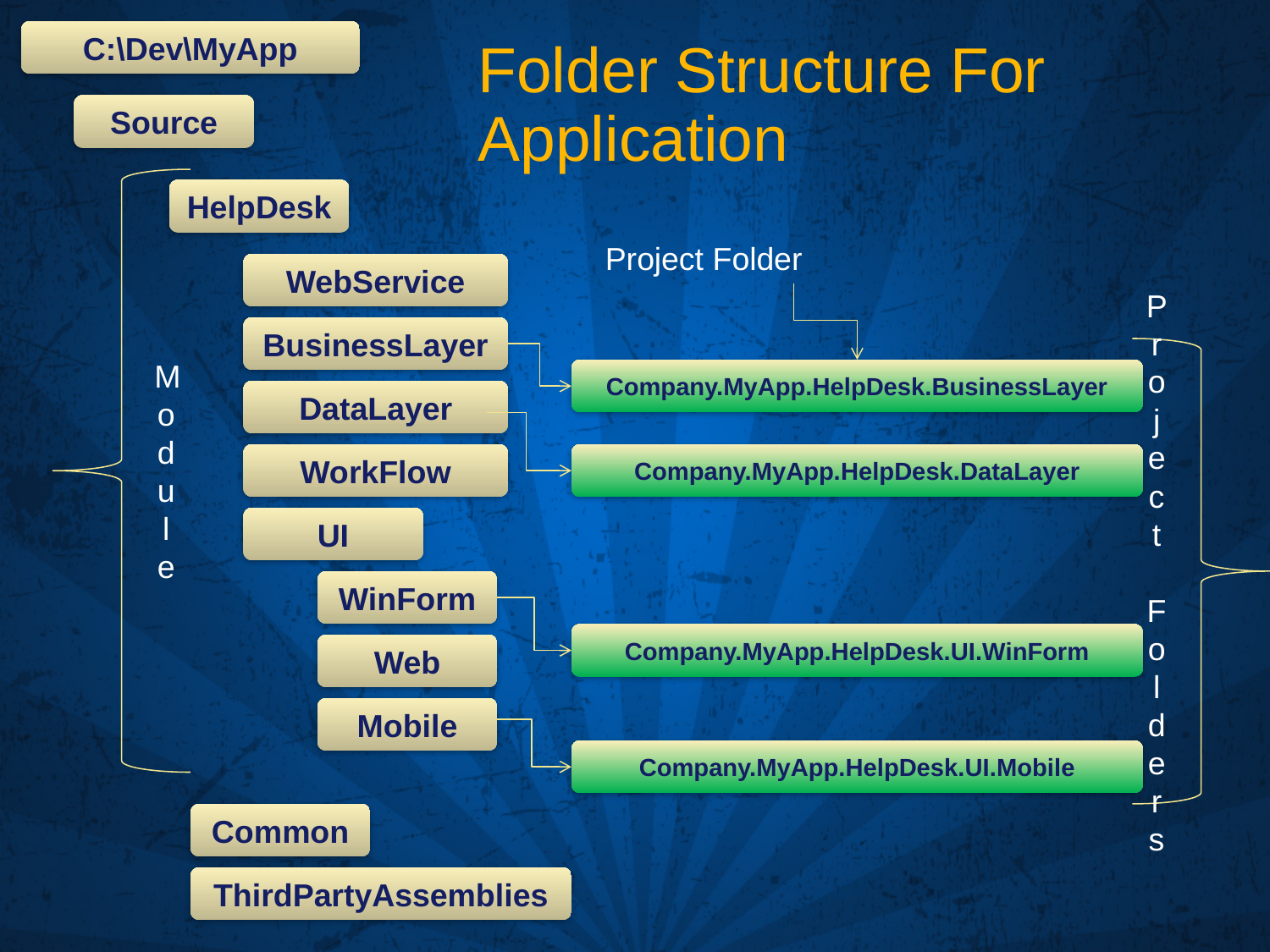

C:\Dev\MyApp
Folder Structure For Application
Source
Module
HelpDesk
Project Folder
WebService
BusinessLayer
Project
 Folders
Company.MyApp.HelpDesk.BusinessLayer
DataLayer
WorkFlow
Company.MyApp.HelpDesk.DataLayer
UI
WinForm
Company.MyApp.HelpDesk.UI.WinForm
Web
Mobile
Company.MyApp.HelpDesk.UI.Mobile
Common
ThirdPartyAssemblies